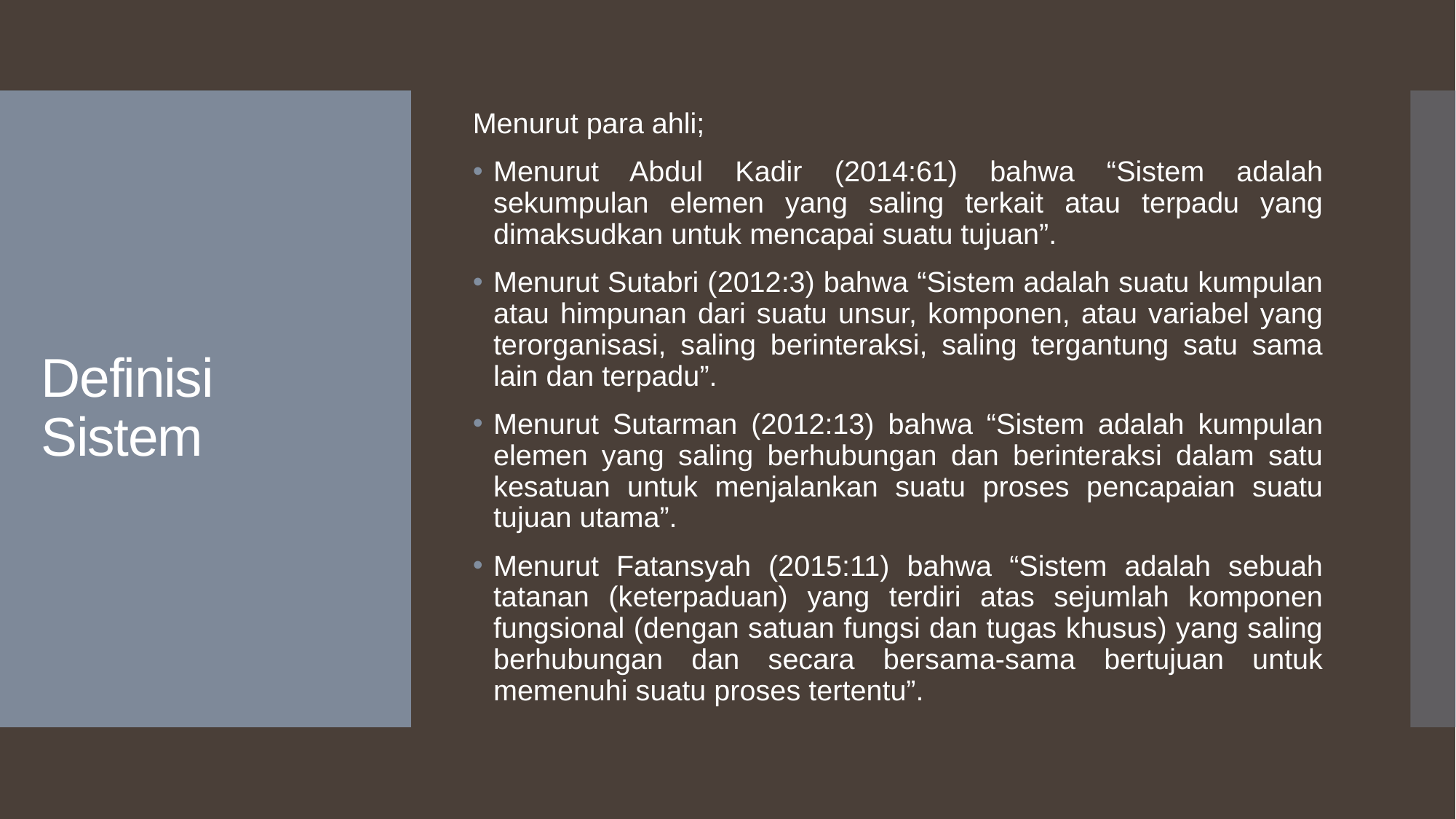

Menurut para ahli;
Menurut Abdul Kadir (2014:61) bahwa “Sistem adalah sekumpulan elemen yang saling terkait atau terpadu yang dimaksudkan untuk mencapai suatu tujuan”.
Menurut Sutabri (2012:3) bahwa “Sistem adalah suatu kumpulan atau himpunan dari suatu unsur, komponen, atau variabel yang terorganisasi, saling berinteraksi, saling tergantung satu sama lain dan terpadu”.
Menurut Sutarman (2012:13) bahwa “Sistem adalah kumpulan elemen yang saling berhubungan dan berinteraksi dalam satu kesatuan untuk menjalankan suatu proses pencapaian suatu tujuan utama”.
Menurut Fatansyah (2015:11) bahwa “Sistem adalah sebuah tatanan (keterpaduan) yang terdiri atas sejumlah komponen fungsional (dengan satuan fungsi dan tugas khusus) yang saling berhubungan dan secara bersama-sama bertujuan untuk memenuhi suatu proses tertentu”.

# Definisi Sistem